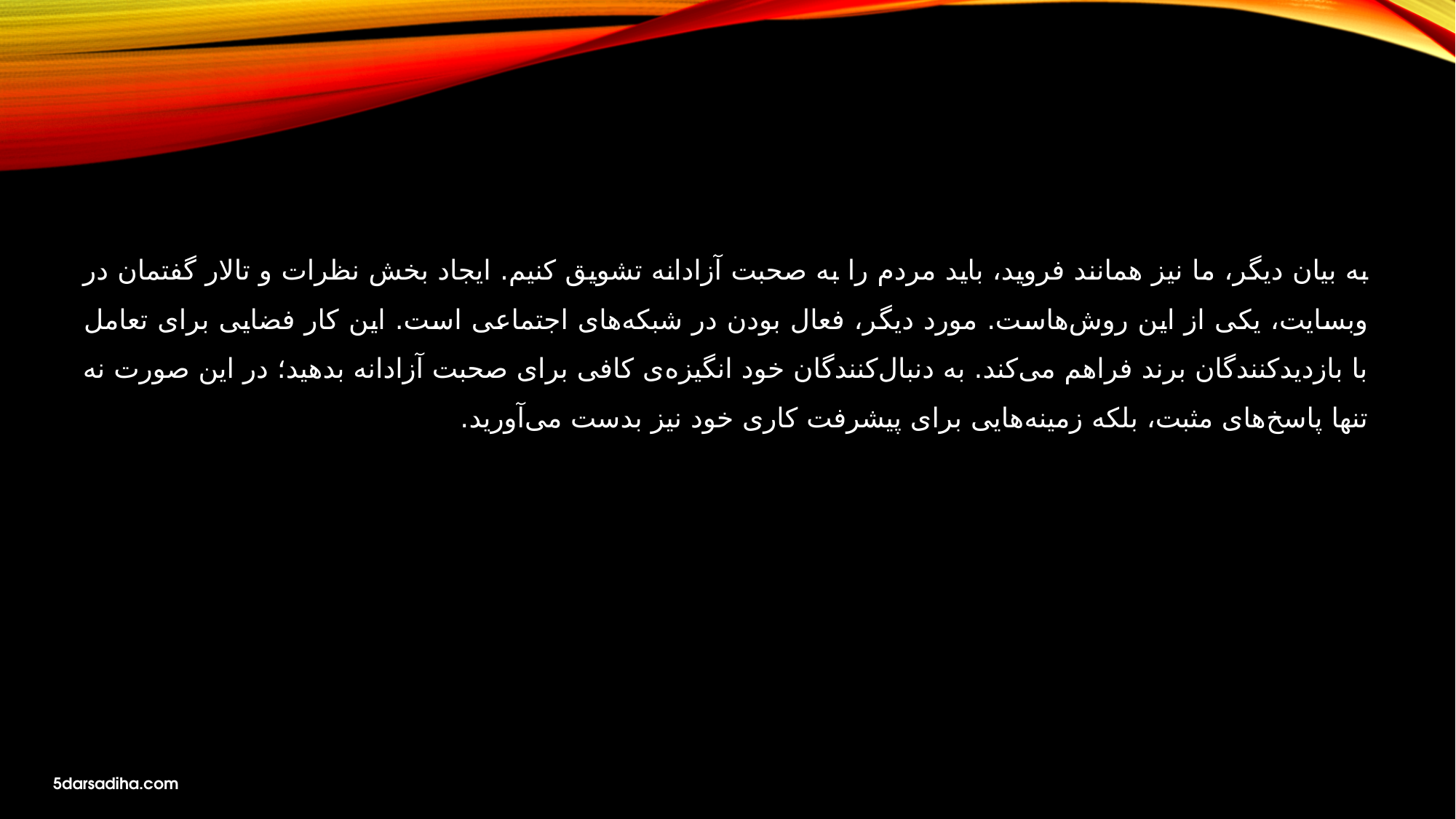

به بیان دیگر، ما نیز همانند فروید، باید مردم را به صحبت آزادانه تشویق کنیم. ایجاد بخش نظرات و تالار گفتمان در وبسایت، یکی از این روش‌هاست. مورد دیگر، فعال بودن در شبکه‌های اجتماعی است. این کار فضایی برای تعامل با بازدیدکنندگان برند فراهم می‌کند. به دنبال‌کنندگان خود انگیزه‌ی کافی برای صحبت آزادانه بدهید؛ در این صورت نه تنها پاسخ‌های مثبت، بلکه زمینه‌هایی برای پیشرفت کاری خود نیز بدست می‌آورید.

5darsadiha.com